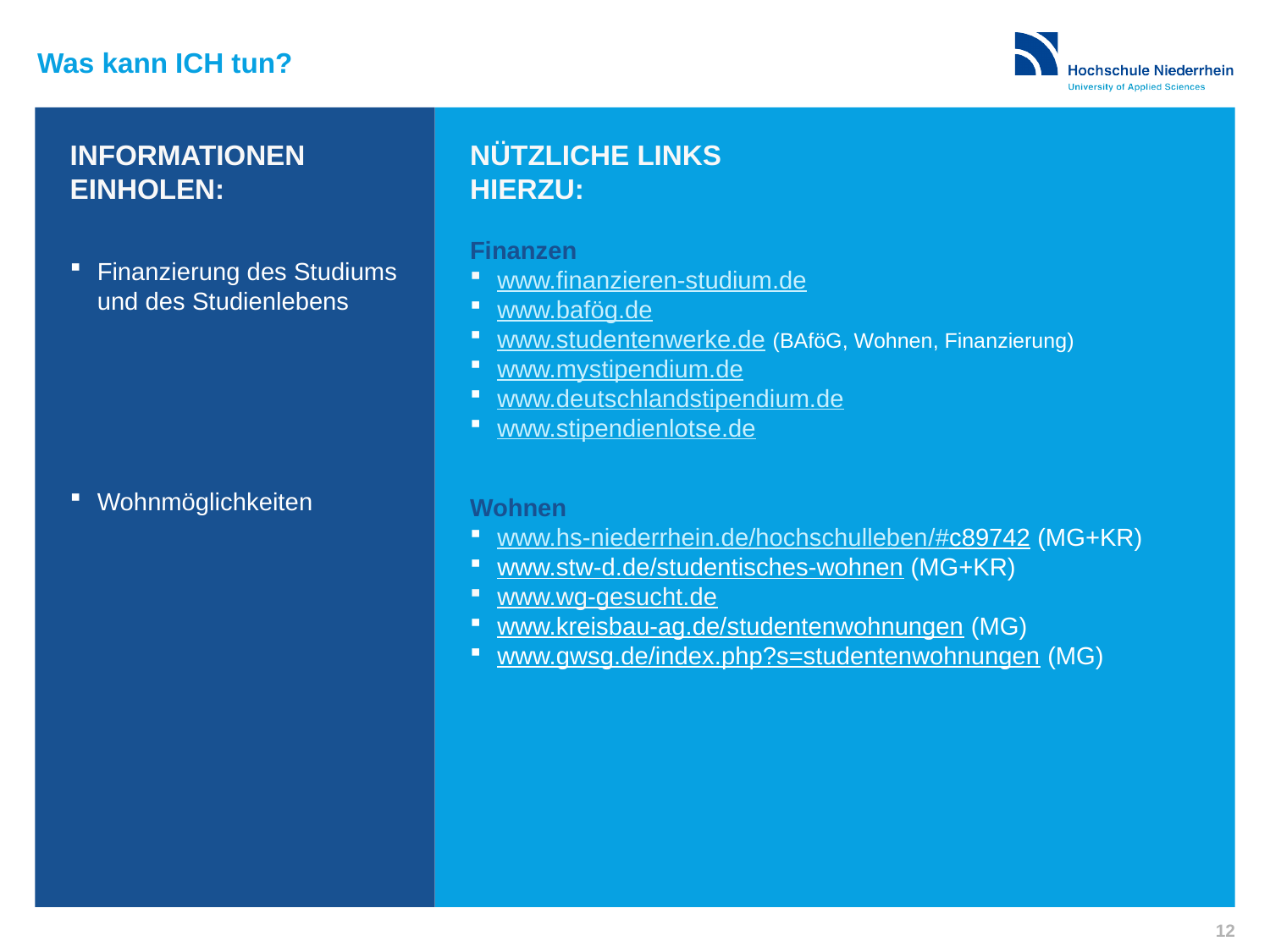

Was kann ICH tun?
NÜTZLICHE LINKS
HIERZU:

Finanzen
www.finanzieren-studium.de
www.bafög.de
www.studentenwerke.de (BAföG, Wohnen, Finanzierung)
www.mystipendium.de
www.deutschlandstipendium.de
www.stipendienlotse.de

Wohnen
www.hs-niederrhein.de/hochschulleben/#c89742 (MG+KR)
www.stw-d.de/studentisches-wohnen (MG+KR)
www.wg-gesucht.de
www.kreisbau-ag.de/studentenwohnungen (MG)
www.gwsg.de/index.php?s=studentenwohnungen (MG)

INFORMATIONEN EINHOLEN:

Finanzierung des Studiums und des Studienlebens

Wohnmöglichkeiten

12